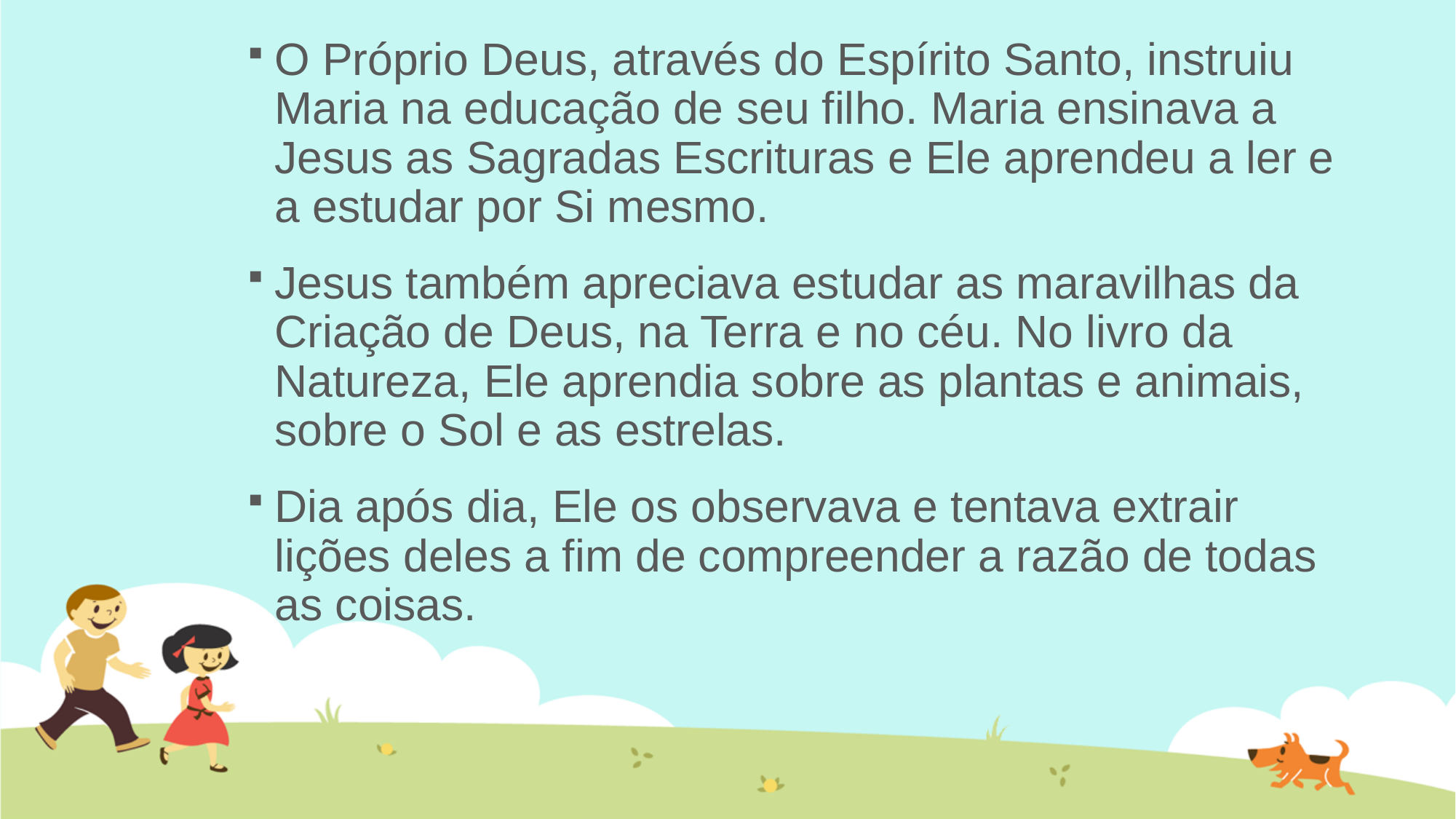

O Próprio Deus, através do Espírito Santo, instruiu Maria na educação de seu filho. Maria ensinava a Jesus as Sagradas Escrituras e Ele aprendeu a ler e a estudar por Si mesmo.
Jesus também apreciava estudar as maravilhas da Criação de Deus, na Terra e no céu. No livro da Natureza, Ele aprendia sobre as plantas e animais, sobre o Sol e as estrelas.
Dia após dia, Ele os observava e tentava extrair lições deles a fim de compreender a razão de todas as coisas.